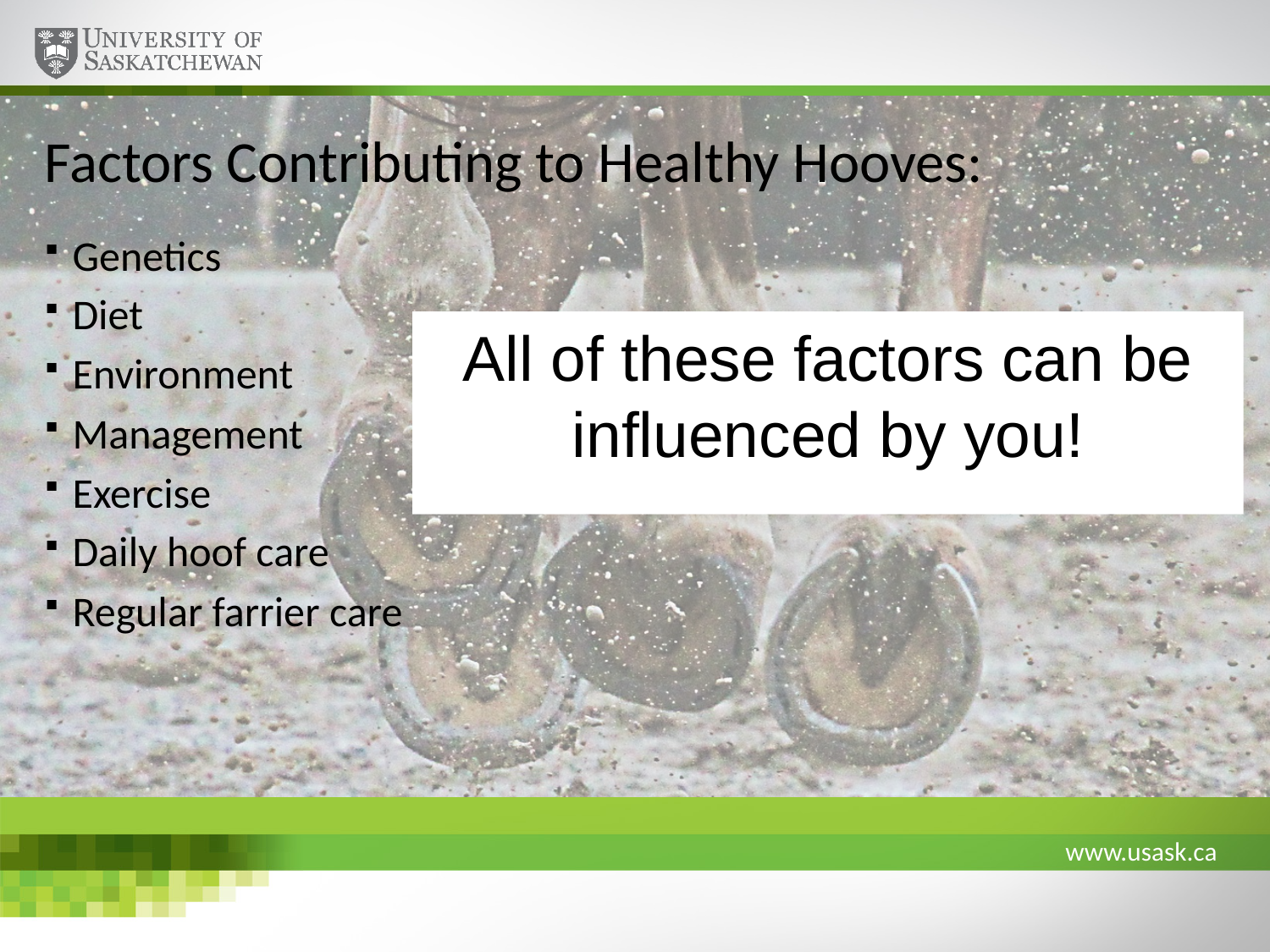

# Factors Contributing to Healthy Hooves:
Genetics
Diet
Environment
Management
Exercise
Daily hoof care
Regular farrier care
All of these factors can be influenced by you!